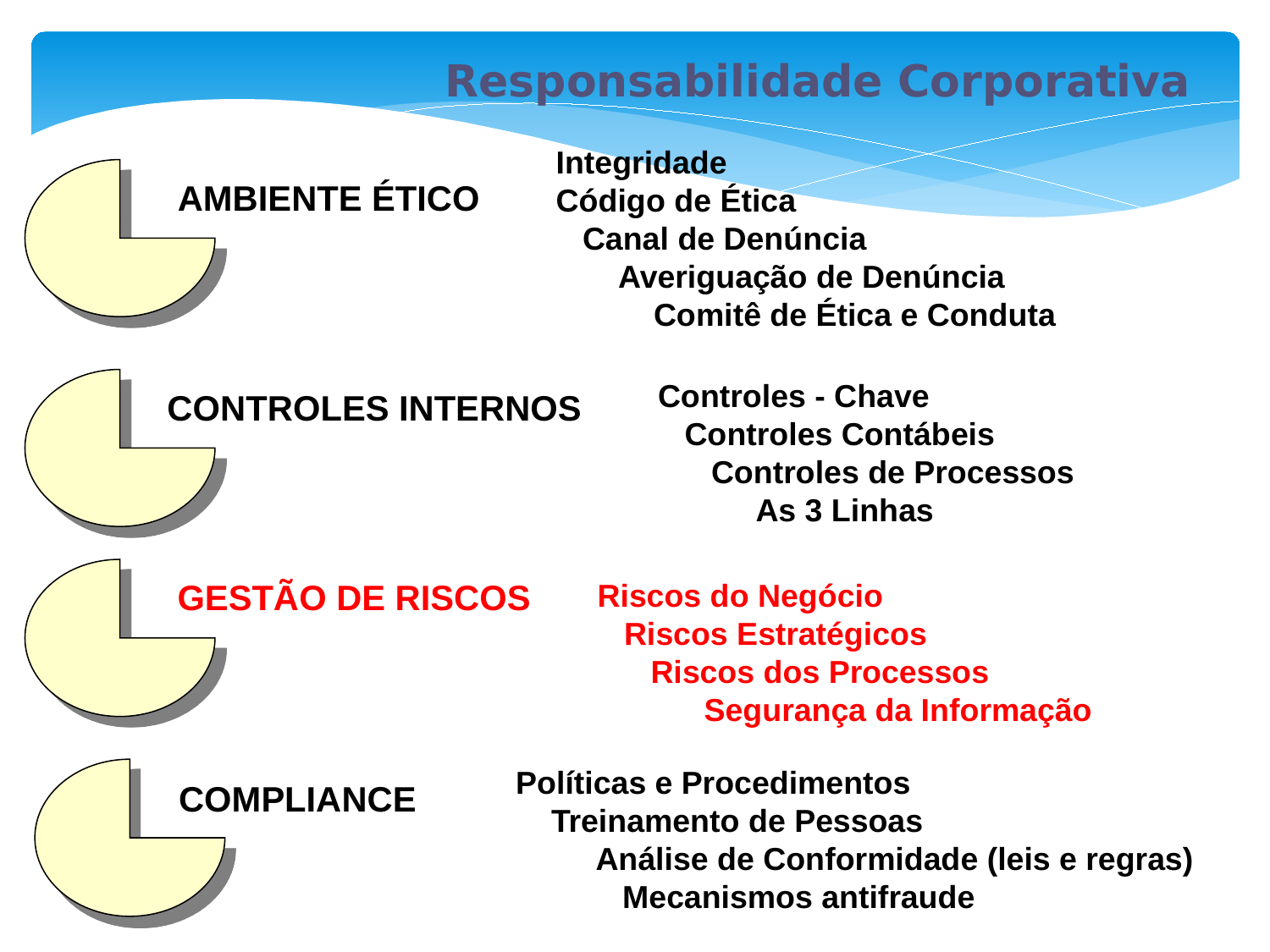

Responsabilidade Corporativa
Integridade
Código de Ética
   Canal de Denúncia
       Averiguação de Denúncia
           Comitê de Ética e Conduta

AMBIENTE ÉTICO

Controles - Chave
   Controles Contábeis
      Controles de Processos
           As 3 Linhas

CONTROLES INTERNOS

GESTÃO DE RISCOS
  Riscos do Negócio
     Riscos Estratégicos
        Riscos dos Processos
              Segurança da Informação

  Políticas e Procedimentos
      Treinamento de Pessoas
           Análise de Conformidade (leis e regras)
              Mecanismos antifraude

COMPLIANCE